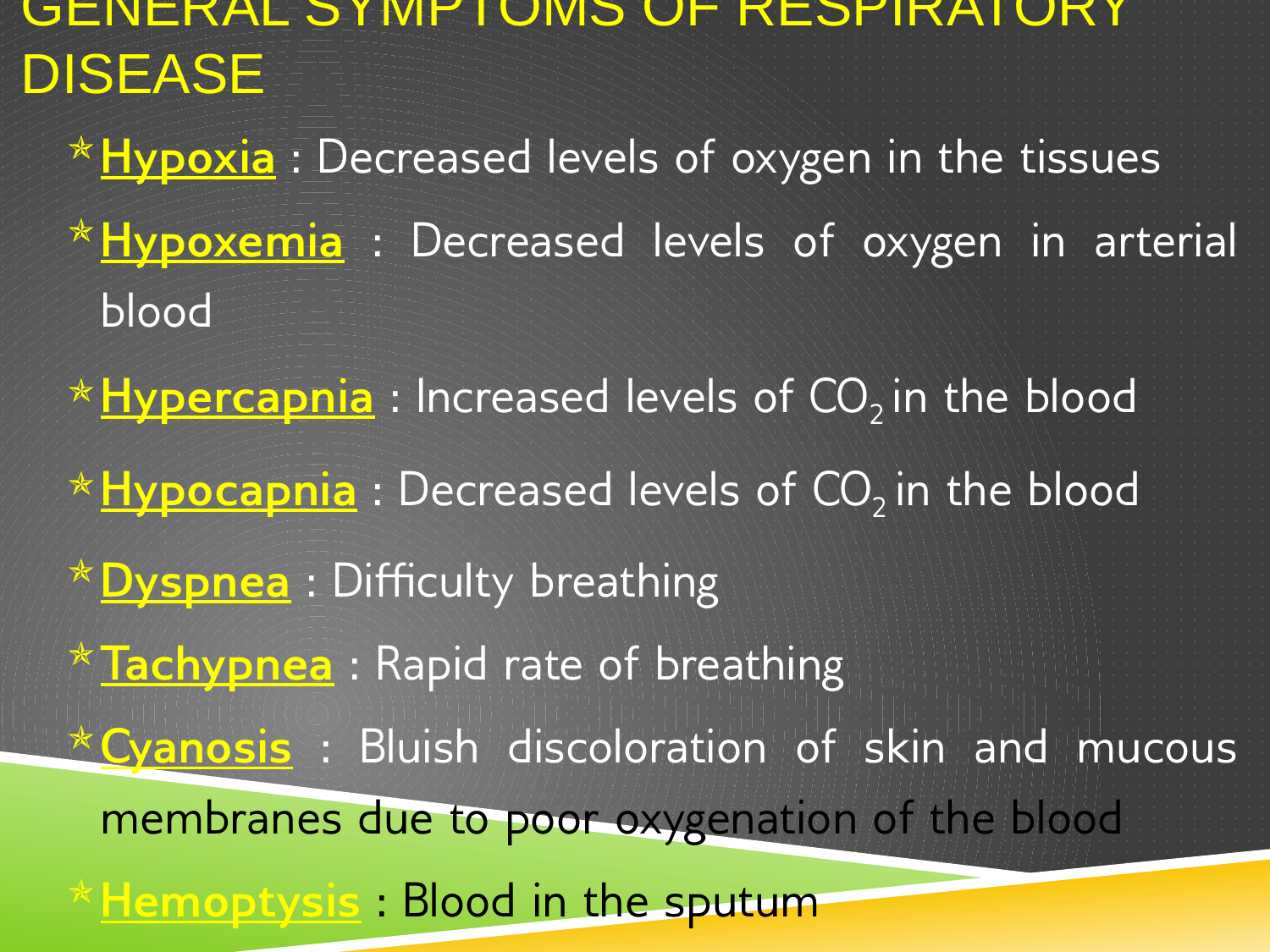

# General symptoms of respiratory disease
Hypoxia : Decreased levels of oxygen in the tissues
Hypoxemia : Decreased levels of oxygen in arterial blood
Hypercapnia : Increased levels of CO2 in the blood
Hypocapnia : Decreased levels of CO2 in the blood
Dyspnea : Difficulty breathing
Tachypnea : Rapid rate of breathing
Cyanosis : Bluish discoloration of skin and mucous membranes due to poor oxygenation of the blood
Hemoptysis : Blood in the sputum